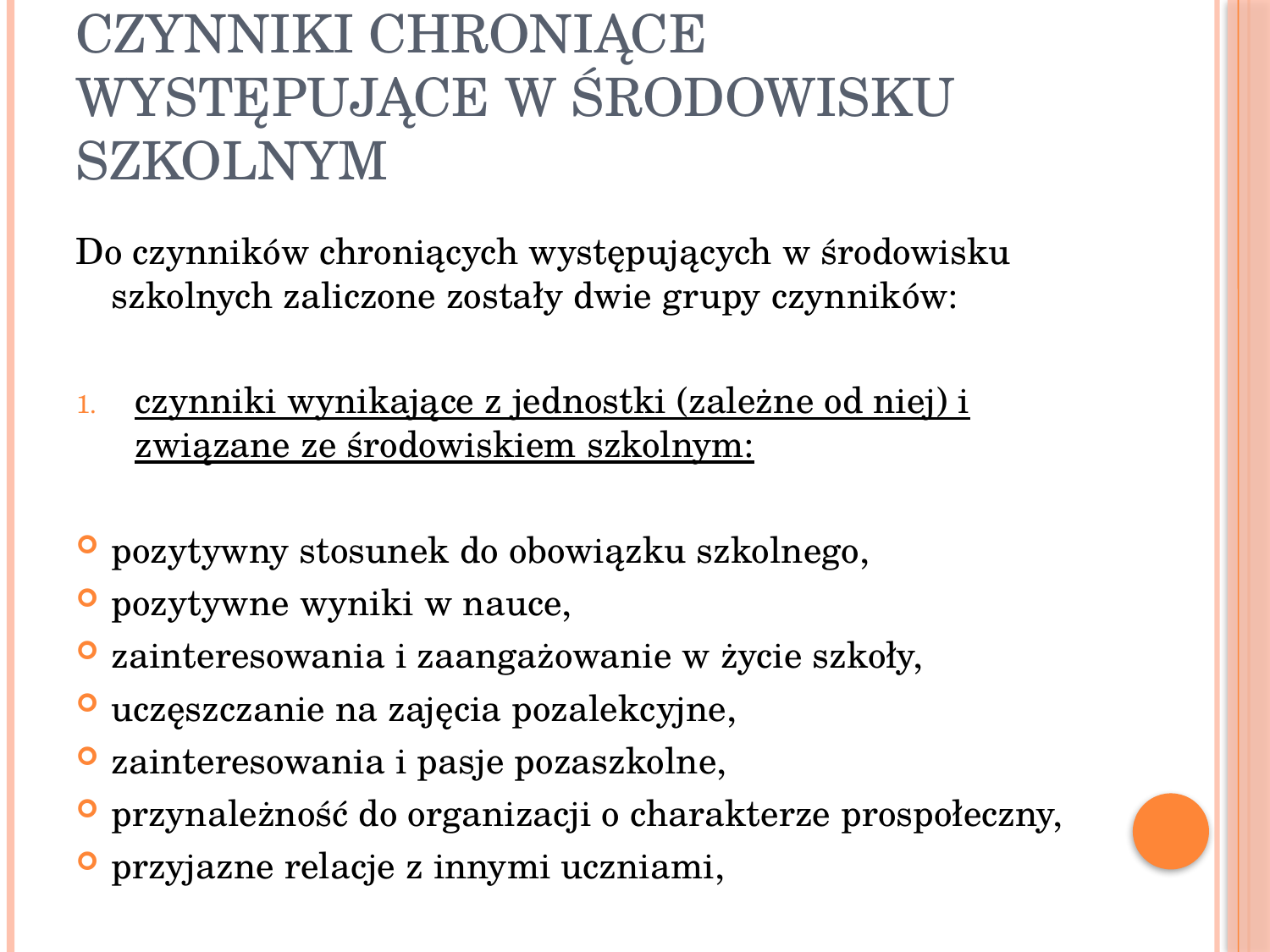

# Czynniki chroniące występujące w środowisku szkolnym
Do czynników chroniących występujących w środowisku szkolnych zaliczone zostały dwie grupy czynników:

czynniki wynikające z jednostki (zależne od niej) i związane ze środowiskiem szkolnym:

pozytywny stosunek do obowiązku szkolnego,
pozytywne wyniki w nauce,
zainteresowania i zaangażowanie w życie szkoły,
uczęszczanie na zajęcia pozalekcyjne,
zainteresowania i pasje pozaszkolne,
przynależność do organizacji o charakterze prospołeczny,
przyjazne relacje z innymi uczniami,